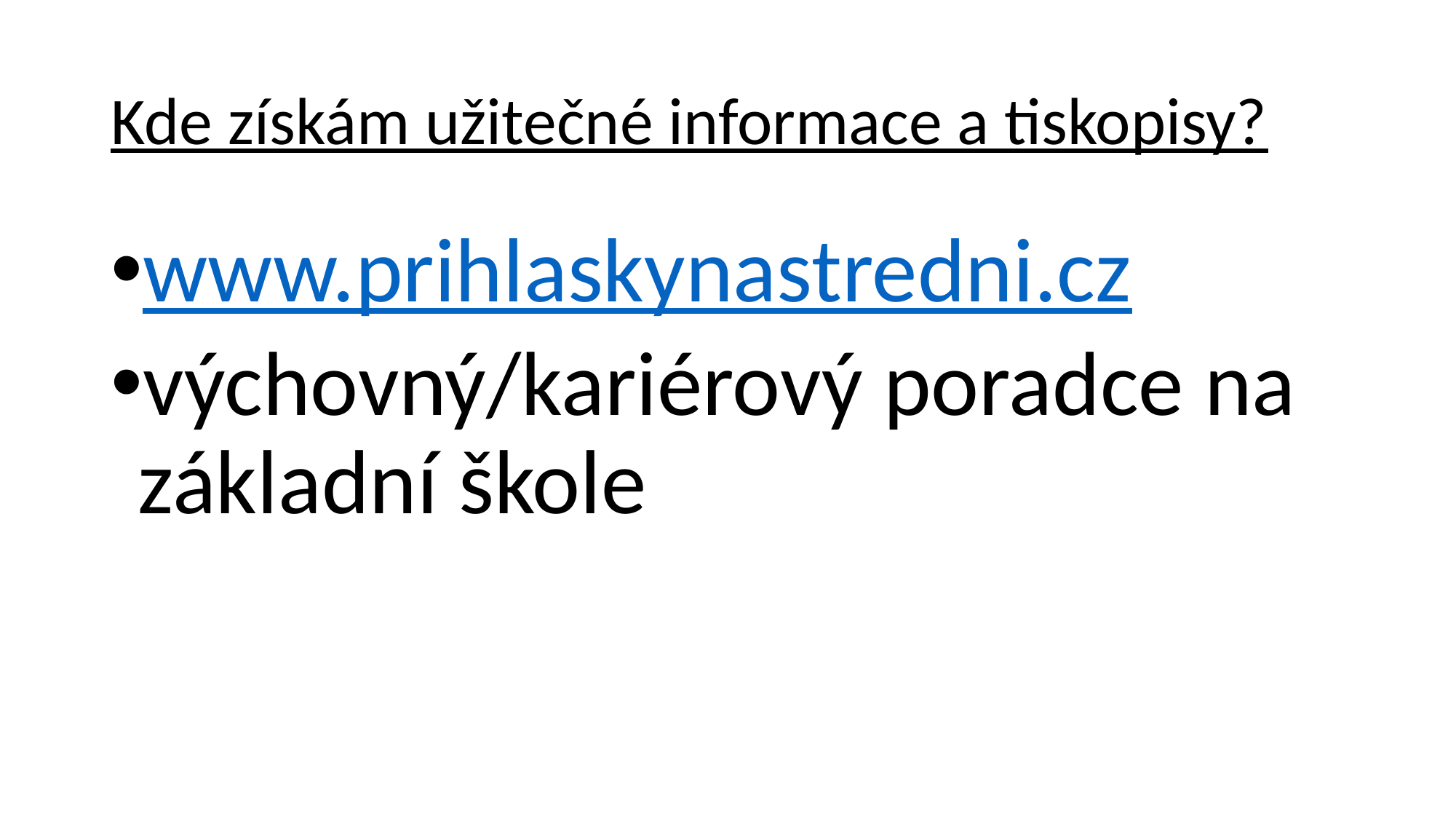

# Kde získám užitečné informace a tiskopisy?
www.prihlaskynastredni.cz
výchovný/kariérový poradce na základní škole